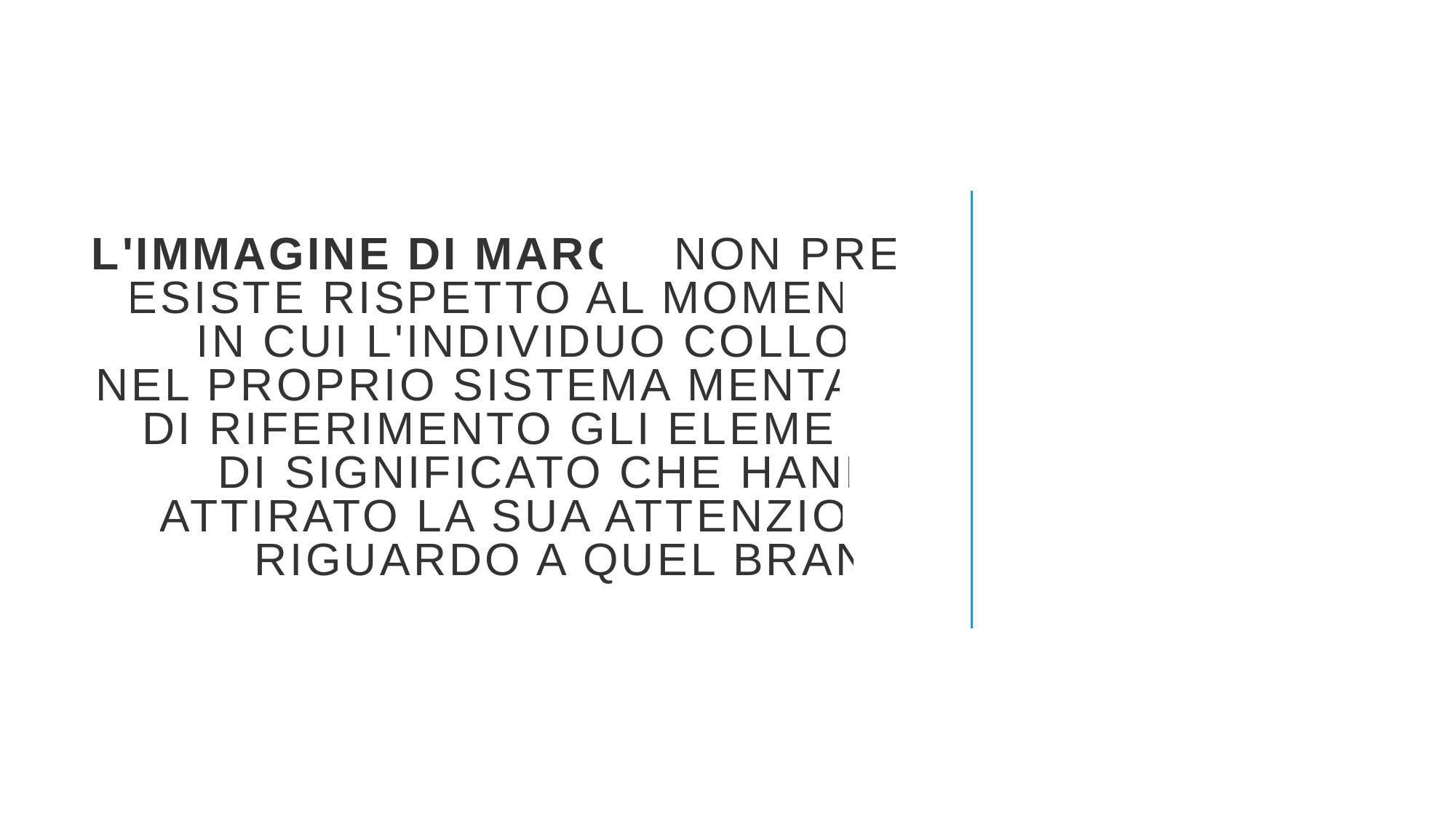

# L'immagine di marca non pre-esiste rispetto al momento in cui l'individuo colloca nel proprio sistema mentale di riferimento gli elementi di significato che hanno attirato la sua attenzione riguardo a quel brand.